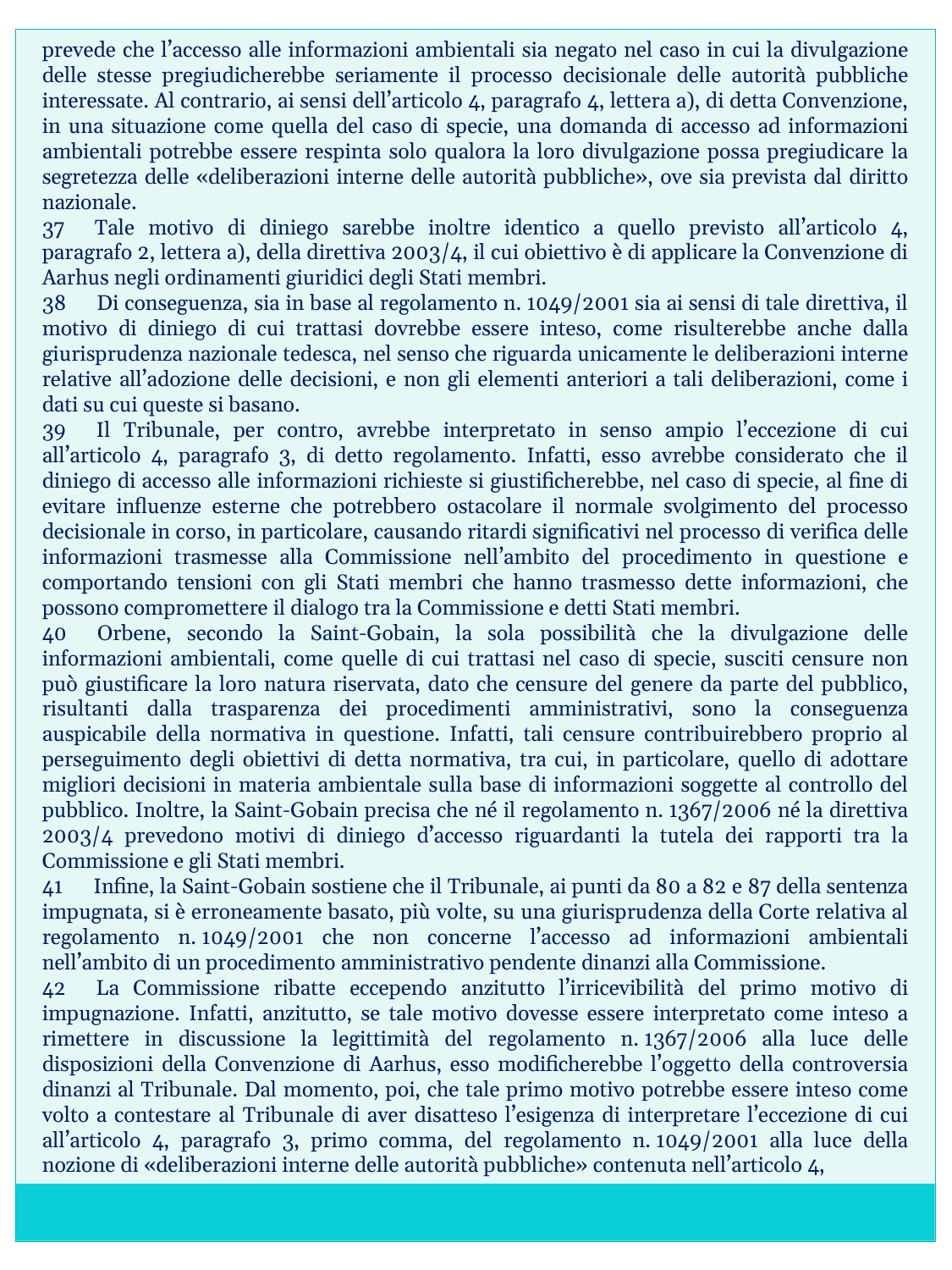

prevede che l’accesso alle informazioni ambientali sia negato nel caso in cui la divulgazione delle stesse pregiudicherebbe seriamente il processo decisionale delle autorità pubbliche interessate. Al contrario, ai sensi dell’articolo 4, paragrafo 4, lettera a), di detta Convenzione, in una situazione come quella del caso di specie, una domanda di accesso ad informazioni ambientali potrebbe essere respinta solo qualora la loro divulgazione possa pregiudicare la segretezza delle «deliberazioni interne delle autorità pubbliche», ove sia prevista dal diritto nazionale.
37      Tale motivo di diniego sarebbe inoltre identico a quello previsto all’articolo 4, paragrafo 2, lettera a), della direttiva 2003/4, il cui obiettivo è di applicare la Convenzione di Aarhus negli ordinamenti giuridici degli Stati membri.
38      Di conseguenza, sia in base al regolamento n. 1049/2001 sia ai sensi di tale direttiva, il motivo di diniego di cui trattasi dovrebbe essere inteso, come risulterebbe anche dalla giurisprudenza nazionale tedesca, nel senso che riguarda unicamente le deliberazioni interne relative all’adozione delle decisioni, e non gli elementi anteriori a tali deliberazioni, come i dati su cui queste si basano.
39      Il Tribunale, per contro, avrebbe interpretato in senso ampio l’eccezione di cui all’articolo 4, paragrafo 3, di detto regolamento. Infatti, esso avrebbe considerato che il diniego di accesso alle informazioni richieste si giustificherebbe, nel caso di specie, al fine di evitare influenze esterne che potrebbero ostacolare il normale svolgimento del processo decisionale in corso, in particolare, causando ritardi significativi nel processo di verifica delle informazioni trasmesse alla Commissione nell’ambito del procedimento in questione e comportando tensioni con gli Stati membri che hanno trasmesso dette informazioni, che possono compromettere il dialogo tra la Commissione e detti Stati membri.
40      Orbene, secondo la Saint-Gobain, la sola possibilità che la divulgazione delle informazioni ambientali, come quelle di cui trattasi nel caso di specie, susciti censure non può giustificare la loro natura riservata, dato che censure del genere da parte del pubblico, risultanti dalla trasparenza dei procedimenti amministrativi, sono la conseguenza auspicabile della normativa in questione. Infatti, tali censure contribuirebbero proprio al perseguimento degli obiettivi di detta normativa, tra cui, in particolare, quello di adottare migliori decisioni in materia ambientale sulla base di informazioni soggette al controllo del pubblico. Inoltre, la Saint-Gobain precisa che né il regolamento n. 1367/2006 né la direttiva 2003/4 prevedono motivi di diniego d’accesso riguardanti la tutela dei rapporti tra la Commissione e gli Stati membri.
41      Infine, la Saint-Gobain sostiene che il Tribunale, ai punti da 80 a 82 e 87 della sentenza impugnata, si è erroneamente basato, più volte, su una giurisprudenza della Corte relativa al regolamento n. 1049/2001 che non concerne l’accesso ad informazioni ambientali nell’ambito di un procedimento amministrativo pendente dinanzi alla Commissione.
42      La Commissione ribatte eccependo anzitutto l’irricevibilità del primo motivo di impugnazione. Infatti, anzitutto, se tale motivo dovesse essere interpretato come inteso a rimettere in discussione la legittimità del regolamento n. 1367/2006 alla luce delle disposizioni della Convenzione di Aarhus, esso modificherebbe l’oggetto della controversia dinanzi al Tribunale. Dal momento, poi, che tale primo motivo potrebbe essere inteso come volto a contestare al Tribunale di aver disatteso l’esigenza di interpretare l’eccezione di cui all’articolo 4, paragrafo 3, primo comma, del regolamento n. 1049/2001 alla luce della nozione di «deliberazioni interne delle autorità pubbliche» contenuta nell’articolo 4,